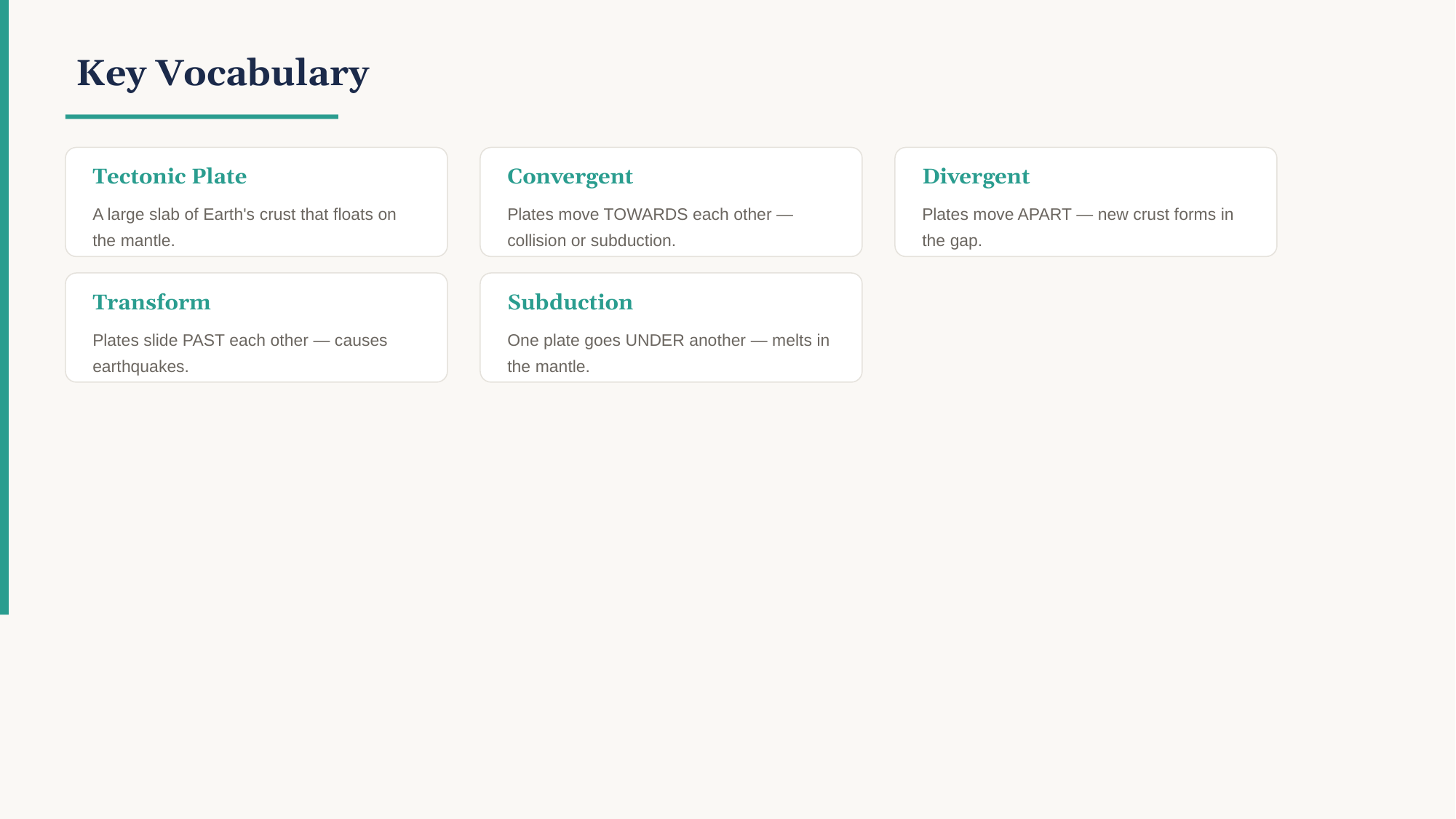

Key Vocabulary

Tectonic Plate
Convergent
Divergent
A large slab of Earth's crust that floats on the mantle.
Plates move TOWARDS each other — collision or subduction.
Plates move APART — new crust forms in the gap.

Transform
Subduction
Plates slide PAST each other — causes earthquakes.
One plate goes UNDER another — melts in the mantle.